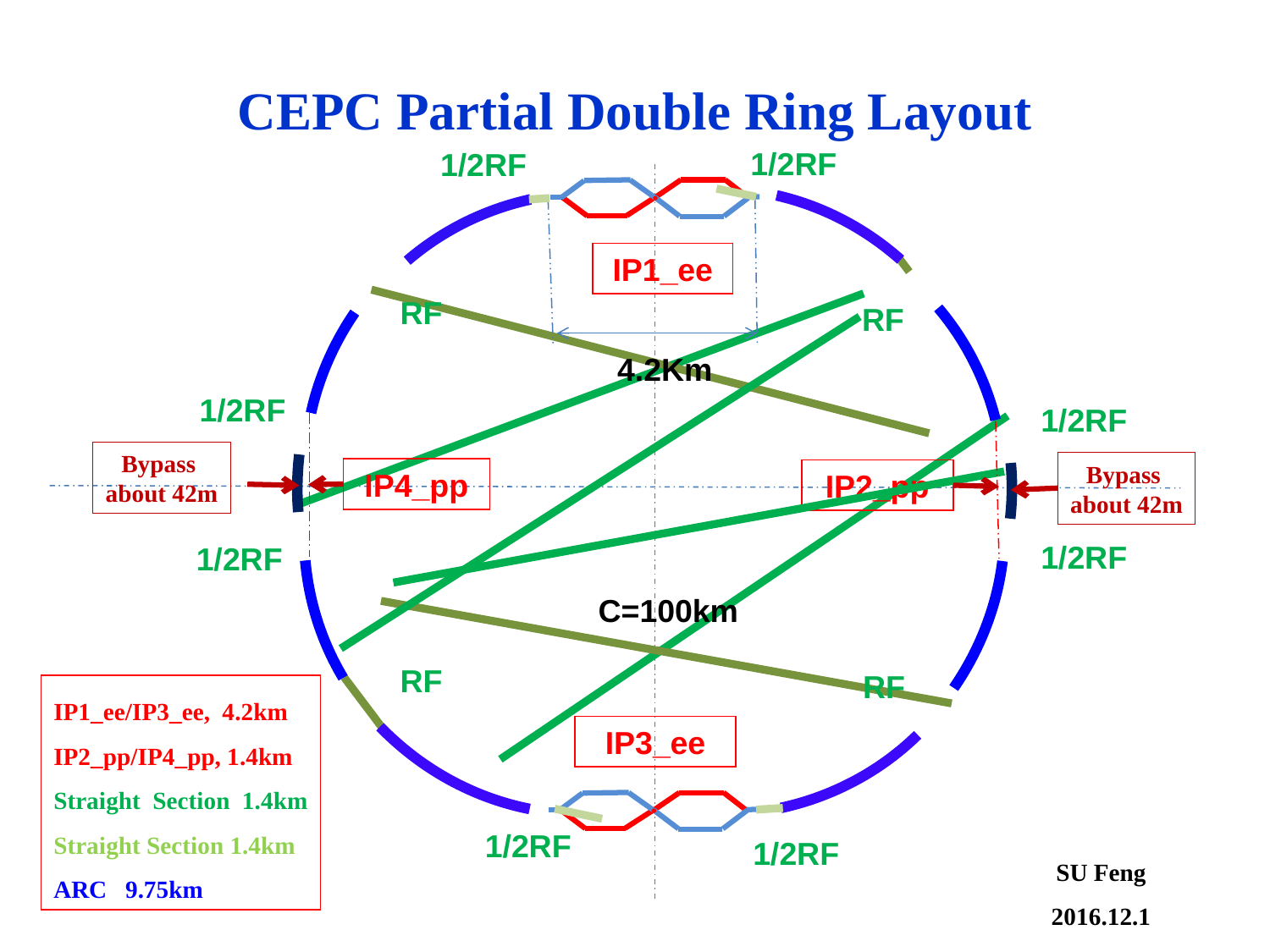

CEPC Partial Double Ring Layout
1/2RF
1/2RF

IP1_ee
RF
RF
4.2Km
1/2RF
1/2RF
Bypass
about 42m
Bypass
about 42m
IP4_pp
IP2_pp
1/2RF
1/2RF
C=100km
RF
RF
IP1_ee/IP3_ee,  4.2km
IP2_pp/IP4_pp, 1.4km
Straight  Section  1.4km
Straight Section 1.4km
ARC   9.75km
IP3_ee

1/2RF
1/2RF
SU Feng
2016.12.1